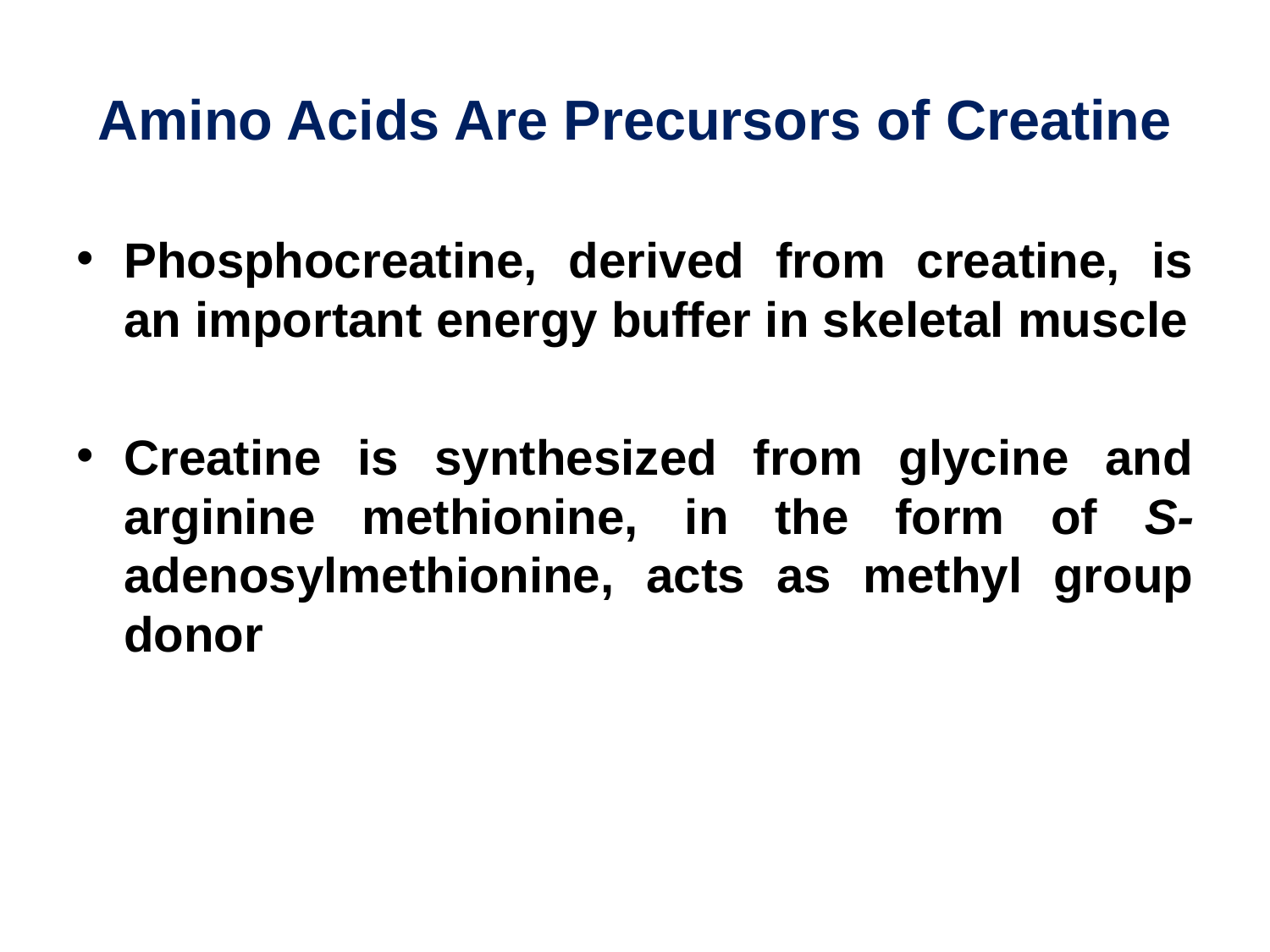

# Amino Acids Are Precursors of Creatine
Phosphocreatine, derived from creatine, is an important energy buffer in skeletal muscle

Creatine is synthesized from glycine and arginine methionine, in the form of S-adenosylmethionine, acts as methyl group donor